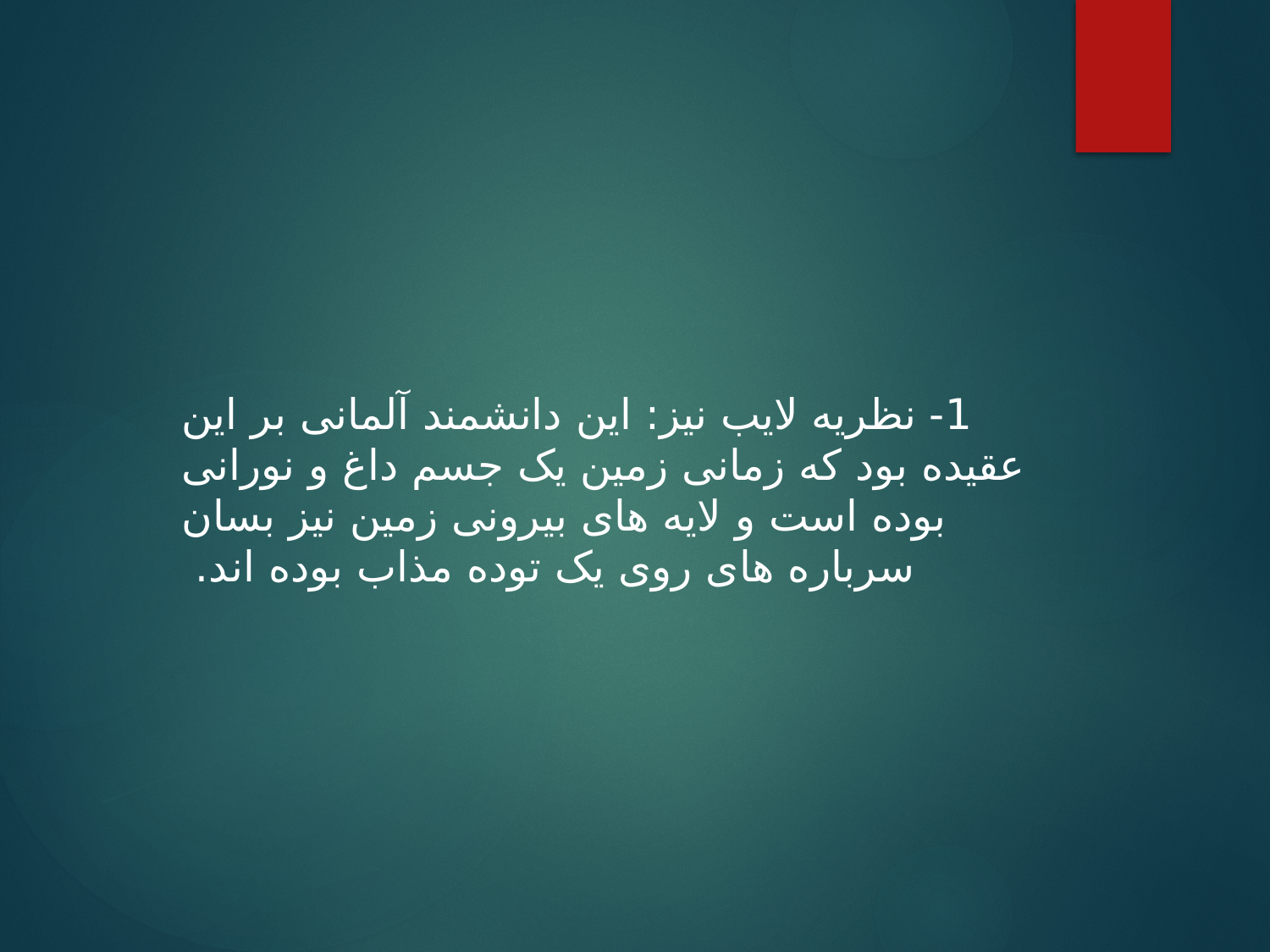

1- نظریه لایب نیز: این دانشمند آلمانی بر این عقیده بود که زمانی زمین یک جسم داغ و نورانی بوده است و لایه های بیرونی زمین نیز بسان سرباره های روی یک توده مذاب بوده اند.